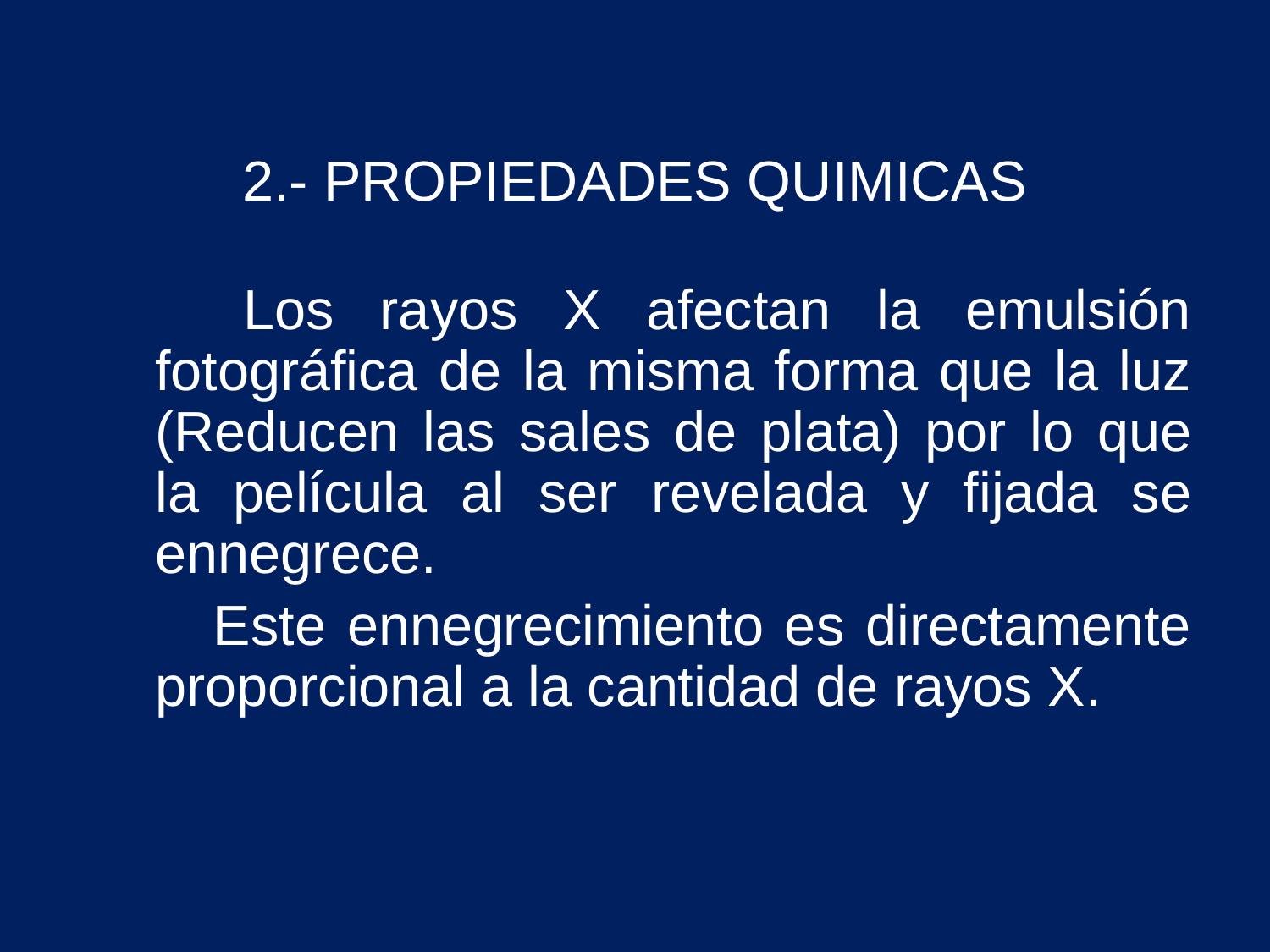

2.- PROPIEDADES QUIMICAS

   Los rayos X afectan la emulsión fotográfica de la misma forma que la luz (Reducen las sales de plata) por lo que la película al ser revelada y fijada se ennegrece.
     Este ennegrecimiento es directamente proporcional a la cantidad de rayos X.